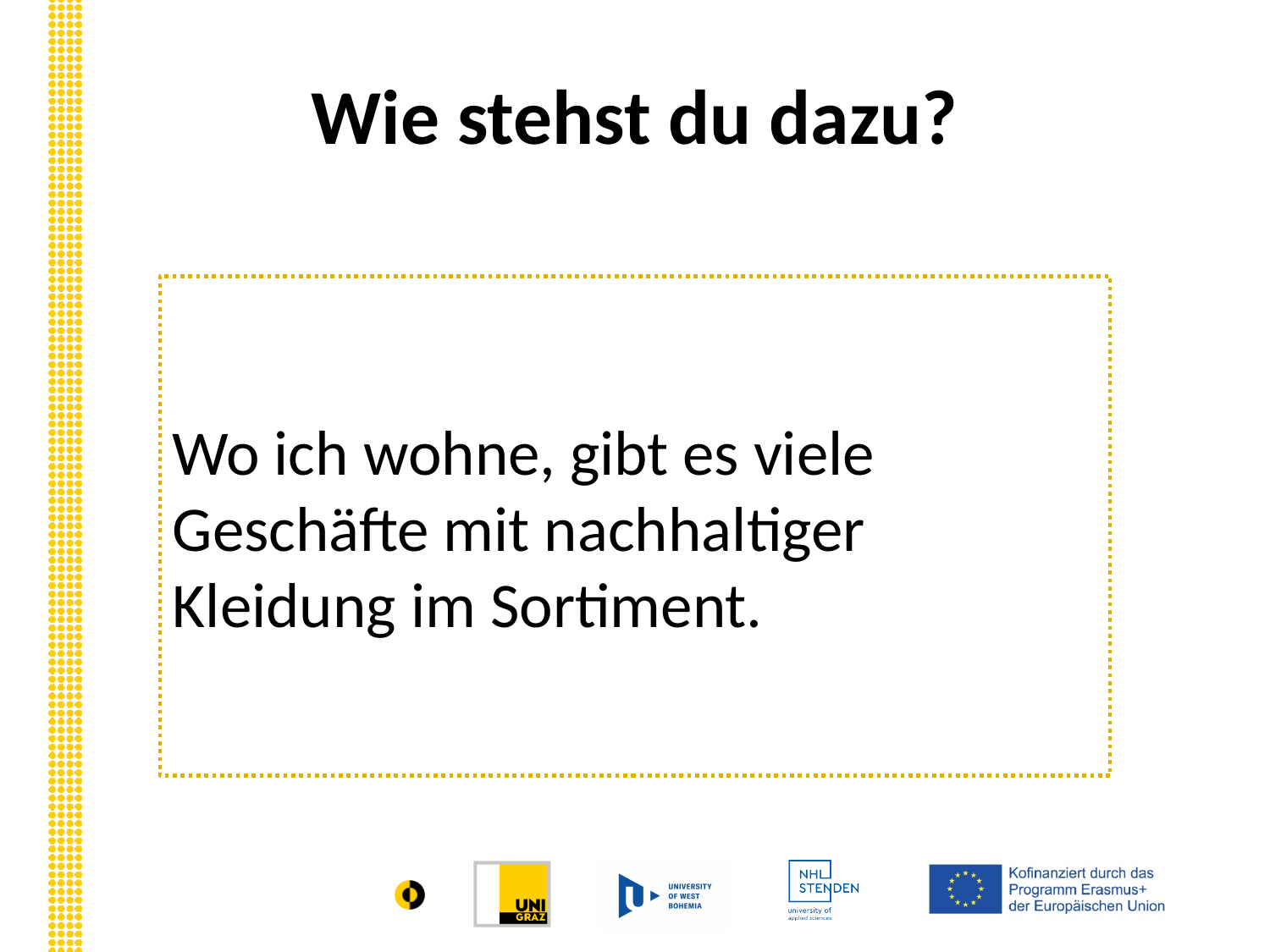

Wie stehst du dazu?
Wo ich wohne, gibt es viele Geschäfte mit nachhaltiger Kleidung im Sortiment.